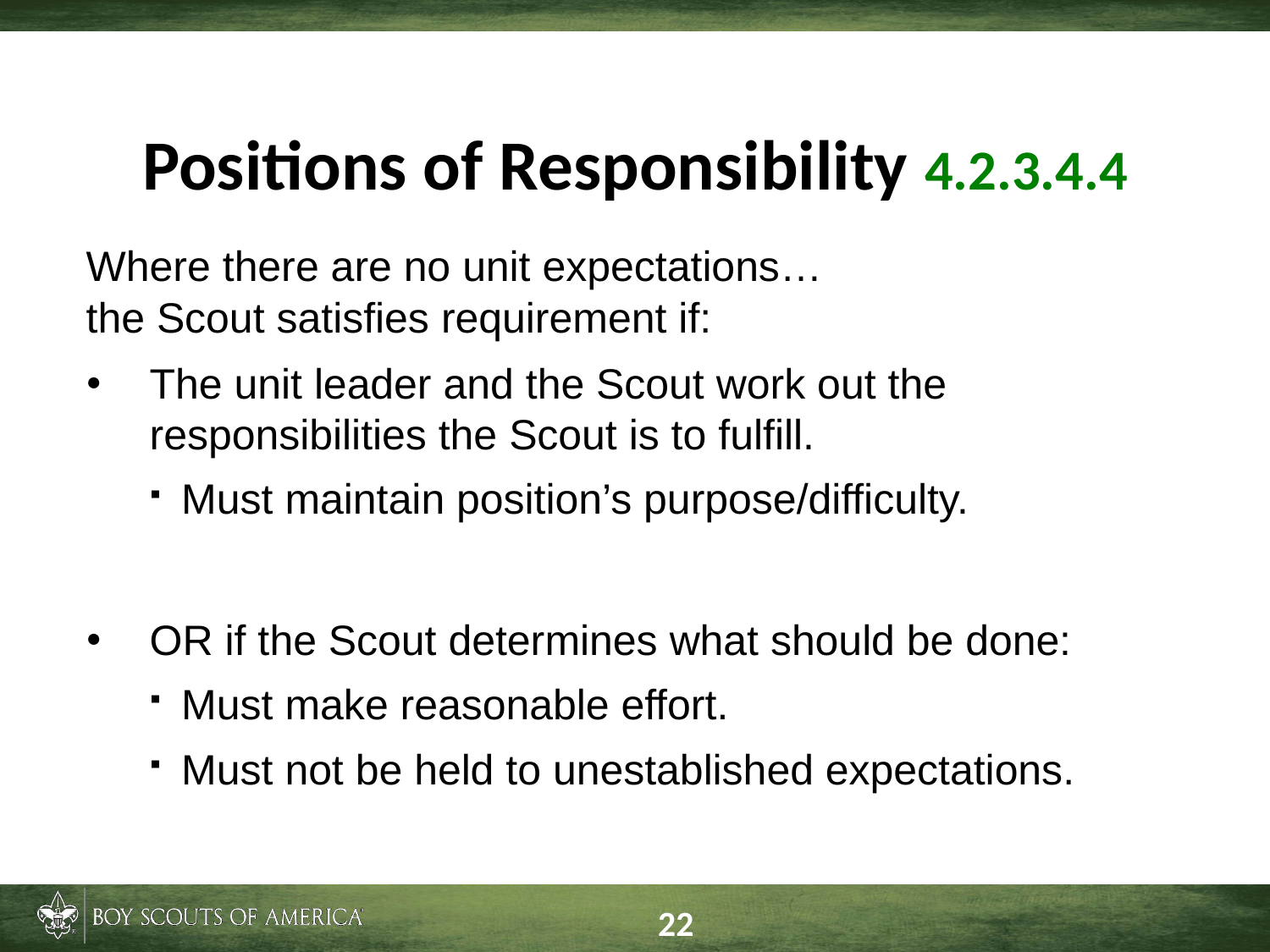

# Positions of Responsibility 4.2.3.4.4
Where there are no unit expectations…
the Scout satisfies requirement if:
The unit leader and the Scout work out the responsibilities the Scout is to fulfill.
Must maintain position’s purpose/difficulty.

OR if the Scout determines what should be done:
Must make reasonable effort.
Must not be held to unestablished expectations.